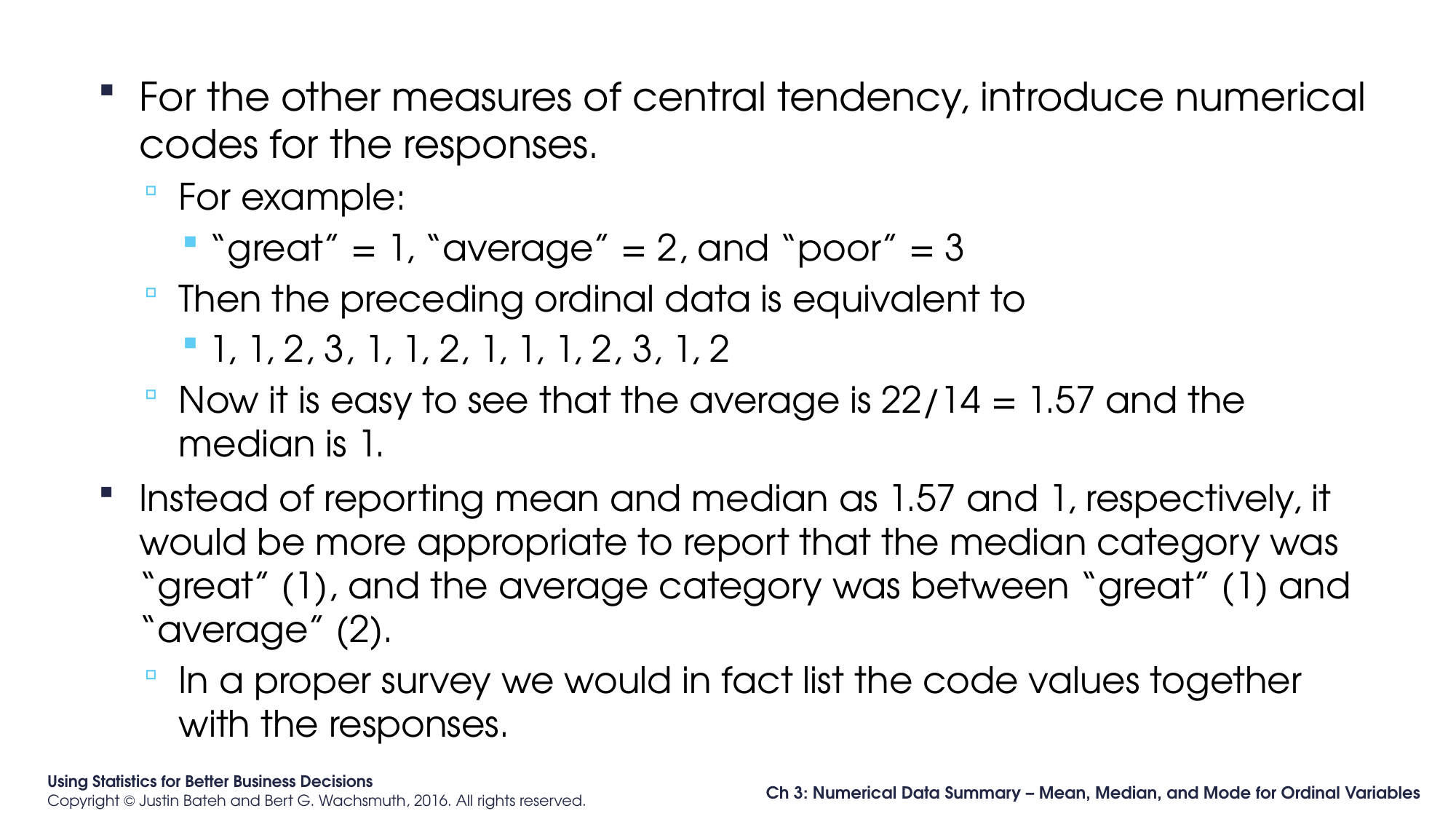

For the other measures of central tendency, introduce numerical codes for the responses.
For example:
“great” = 1, “average” = 2, and “poor” = 3
Then the preceding ordinal data is equivalent to
1, 1, 2, 3, 1, 1, 2, 1, 1, 1, 2, 3, 1, 2
Now it is easy to see that the average is 22/14 = 1.57 and the median is 1.
Instead of reporting mean and median as 1.57 and 1, respectively, it would be more appropriate to report that the median category was “great” (1), and the average category was between “great” (1) and “average” (2).
In a proper survey we would in fact list the code values together with the responses.

Ch 3: Numerical Data Summary – Mean, Median, and Mode for Ordinal Variables